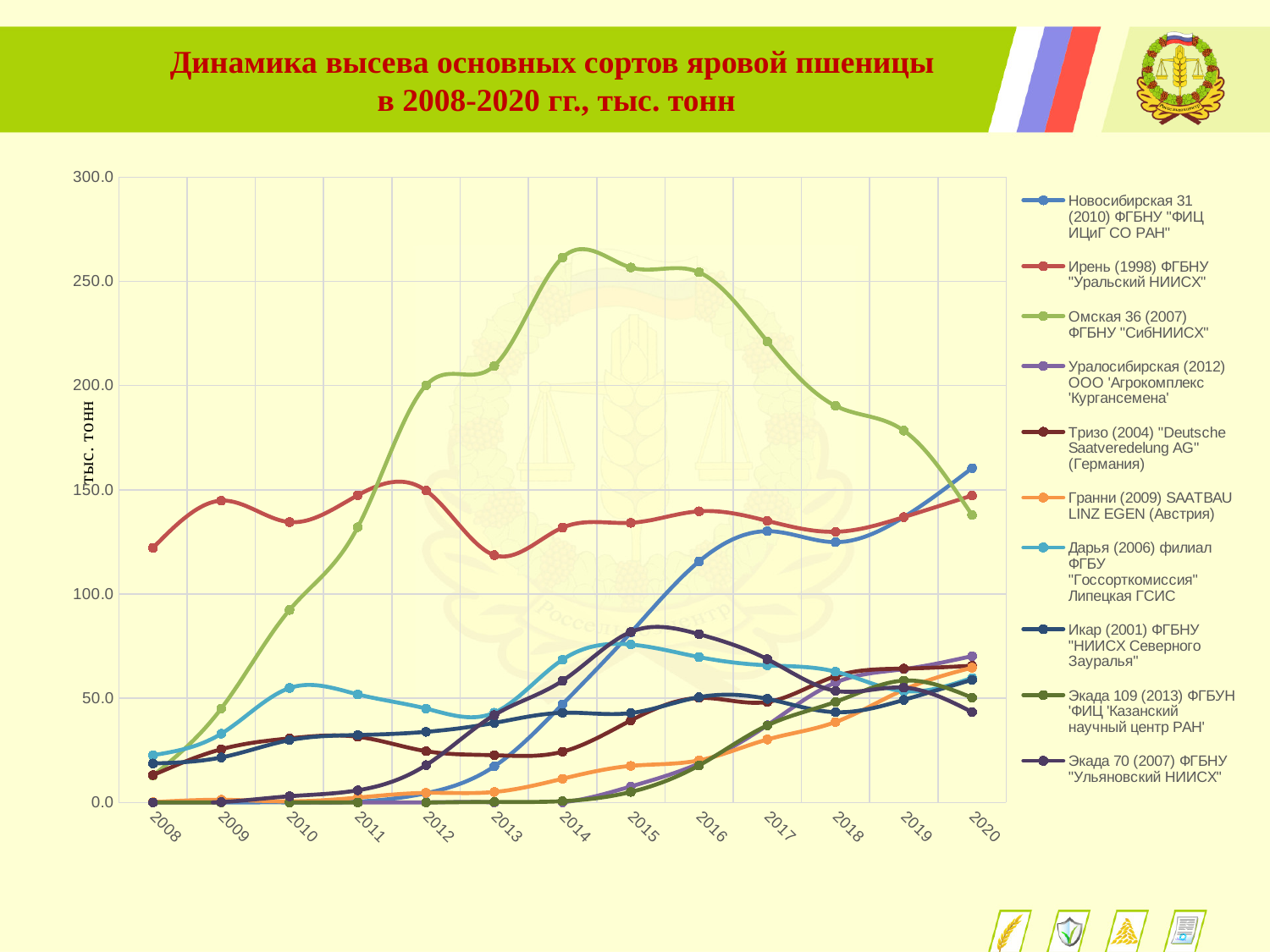

Динамика высева основных сортов яровой пшеницы
в 2008-2020 гг., тыс. тонн

### Chart

| Category | Новосибирская 31 (2010) ФГБНУ "ФИЦ ИЦиГ СО РАН" | Ирень (1998) ФГБНУ "Уральский НИИСХ" | Омская 36 (2007) ФГБНУ "СибНИИСХ" | Уралосибирская (2012) ООО 'Агрокомплекс 'Кургансемена' | Тризо (2004) "Deutsche Saatveredelung AG" (Германия) | Гранни (2009) SAATBAU LINZ EGEN (Австрия) | Дарья (2006) филиал ФГБУ "Госсорткомиссия" Липецкая ГСИС | Икар (2001) ФГБНУ "НИИСХ Северного Зауралья" | Экада 109 (2013) ФГБУН 'ФИЦ 'Казанский научный центр РАН' | Экада 70 (2007) ФГБНУ "Ульяновский НИИСХ" |
|---|---|---|---|---|---|---|---|---|---|---|
| 2008 | 0.0 | 122.14709999999997 | 12.8405 | 0.0 | 13.1188 | 0.135 | 22.674400000000002 | 18.706 | 0.0 | 0.020300000000000002 |
| 2009 | 0.0 | 144.8159 | 45.064 | 0.0 | 25.519500000000004 | 1.272 | 32.9686 | 21.586 | 0.0 | 0.1835 |
| 2010 | 0.03900000000000001 | 134.507 | 92.34100000000001 | 0.0 | 30.74 | 0.513 | 54.88329999999999 | 29.883000000000006 | 0.0 | 2.9829 |
| 2011 | 0.4089999999999999 | 147.40059999999997 | 132.06230000000002 | 0.047 | 31.503999999999998 | 2.324 | 51.84150000000001 | 32.349000000000004 | 0.0002 | 5.816900000000001 |
| 2012 | 4.4237 | 149.62980000000005 | 200.14281 | 0.056 | 24.60366 | 4.595 | 45.040000000000006 | 33.87375 | 0.004 | 17.909699999999997 |
| 2013 | 17.3133 | 118.6431 | 209.46989999999997 | 0.064 | 22.662200000000002 | 5.026 | 43.05761000000001 | 38.1575 | 0.244 | 41.92679999999999 |
| 2014 | 47.12190000000001 | 131.8501 | 261.4681 | 0.07 | 24.352500000000003 | 11.378 | 68.50334 | 43.0128 | 0.611 | 58.37963 |
| 2015 | 81.45229999999998 | 134.14775 | 256.63120999999995 | 7.66 | 39.33308 | 17.536 | 75.75755000000002 | 42.883759999999995 | 5.041 | 81.79137 |
| 2016 | 115.61657500000001 | 139.69743 | 254.35890999999998 | 18.664900000000003 | 50.13338 | 20.1834 | 69.73484999999998 | 50.51172999999999 | 17.7613 | 80.69997000000002 |
| 2017 | 130.129715 | 135.08802000000003 | 221.16157 | 37.033899999999996 | 48.193000000000005 | 30.205840000000002 | 65.78325000000001 | 49.683762 | 36.952059999999996 | 68.72963 |
| 2018 | 124.87366 | 129.84424099999998 | 190.27240000000003 | 57.521029999999996 | 60.556655 | 38.58369 | 62.740328999999996 | 43.308899999999994 | 48.256009 | 53.54575 |
| 2019 | 136.9 | 136.9 | 178.4 | 63.95411 | 64.2 | 54.068859999999994 | 53.4 | 49.2 | 58.446015 | 55.1 |
| 2020 | 160.39840800000002 | 147.246931 | 137.876812 | 70.21188000000001 | 65.588636 | 64.68824 | 59.710114 | 58.85159600000001 | 50.294426900000005 | 43.389103 |